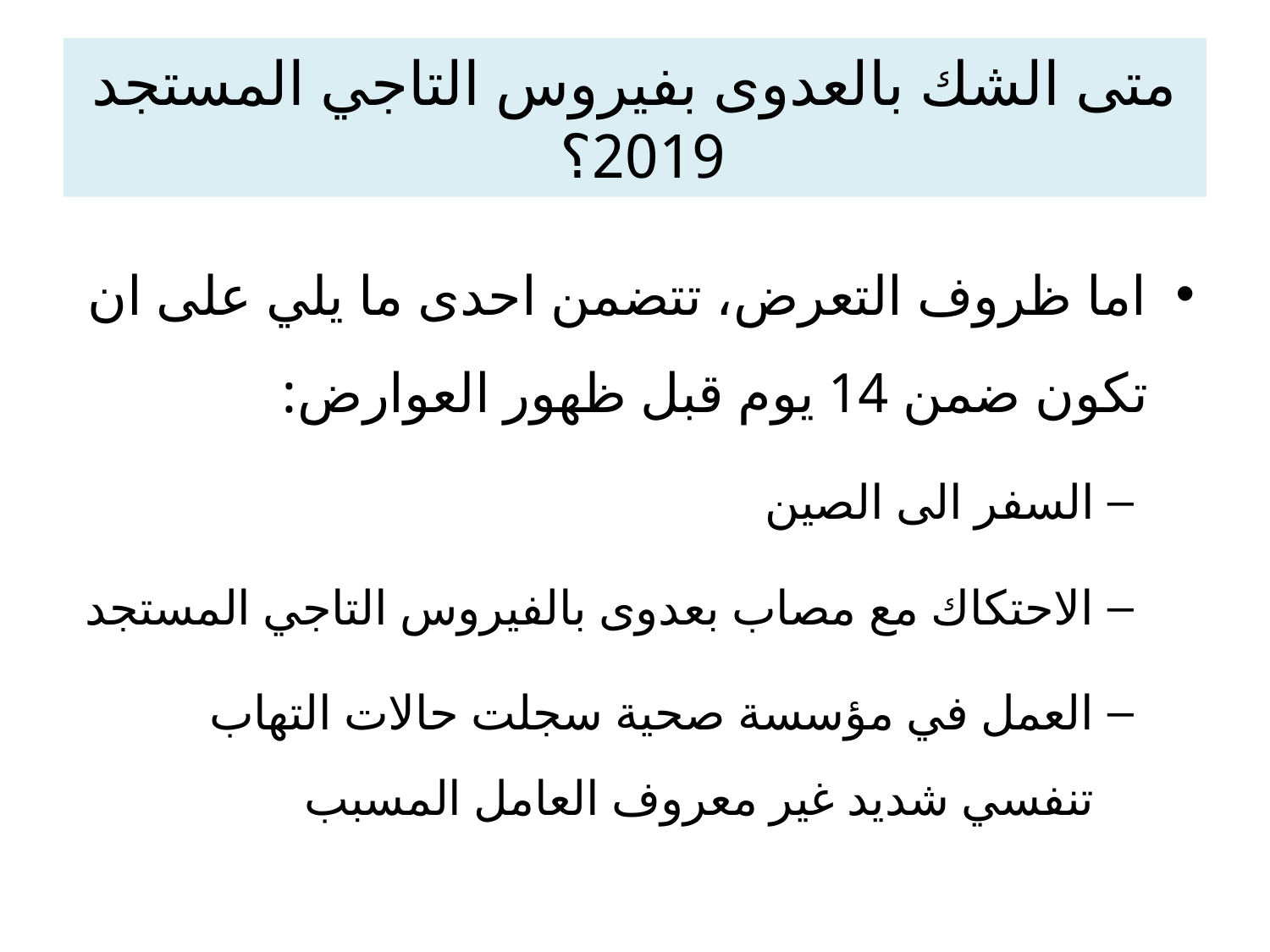

# متى الشك بالعدوى بفيروس التاجي المستجد 2019؟
اما ظروف التعرض، تتضمن احدى ما يلي على ان تكون ضمن 14 يوم قبل ظهور العوارض:
السفر الى الصين
الاحتكاك مع مصاب بعدوى بالفيروس التاجي المستجد
العمل في مؤسسة صحية سجلت حالات التهاب تنفسي شديد غير معروف العامل المسبب